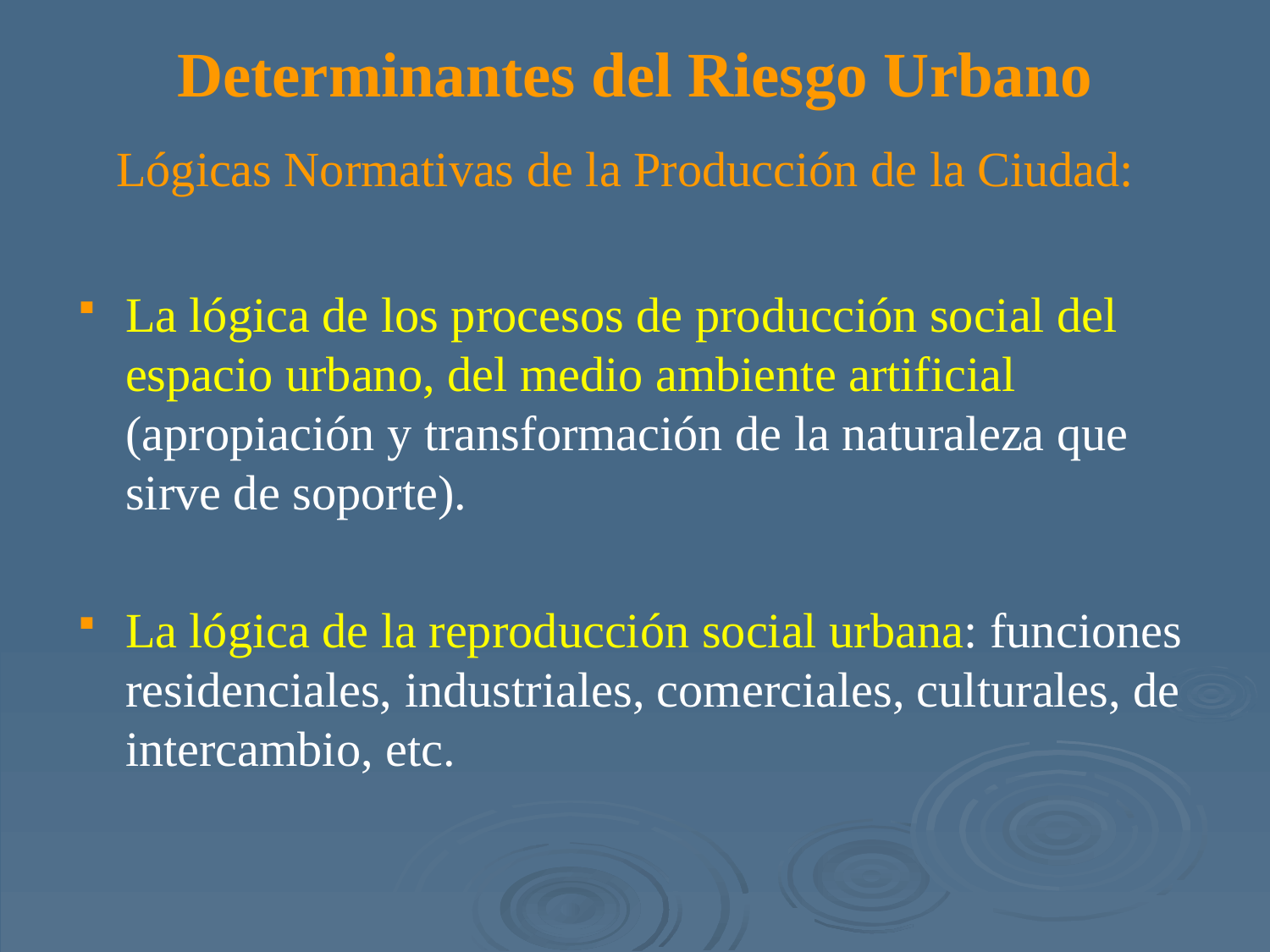

# Determinantes del Riesgo Urbano Lógicas Normativas de la Producción de la Ciudad:
La lógica de los procesos de producción social del espacio urbano, del medio ambiente artificial (apropiación y transformación de la naturaleza que sirve de soporte).

La lógica de la reproducción social urbana: funciones residenciales, industriales, comerciales, culturales, de intercambio, etc.